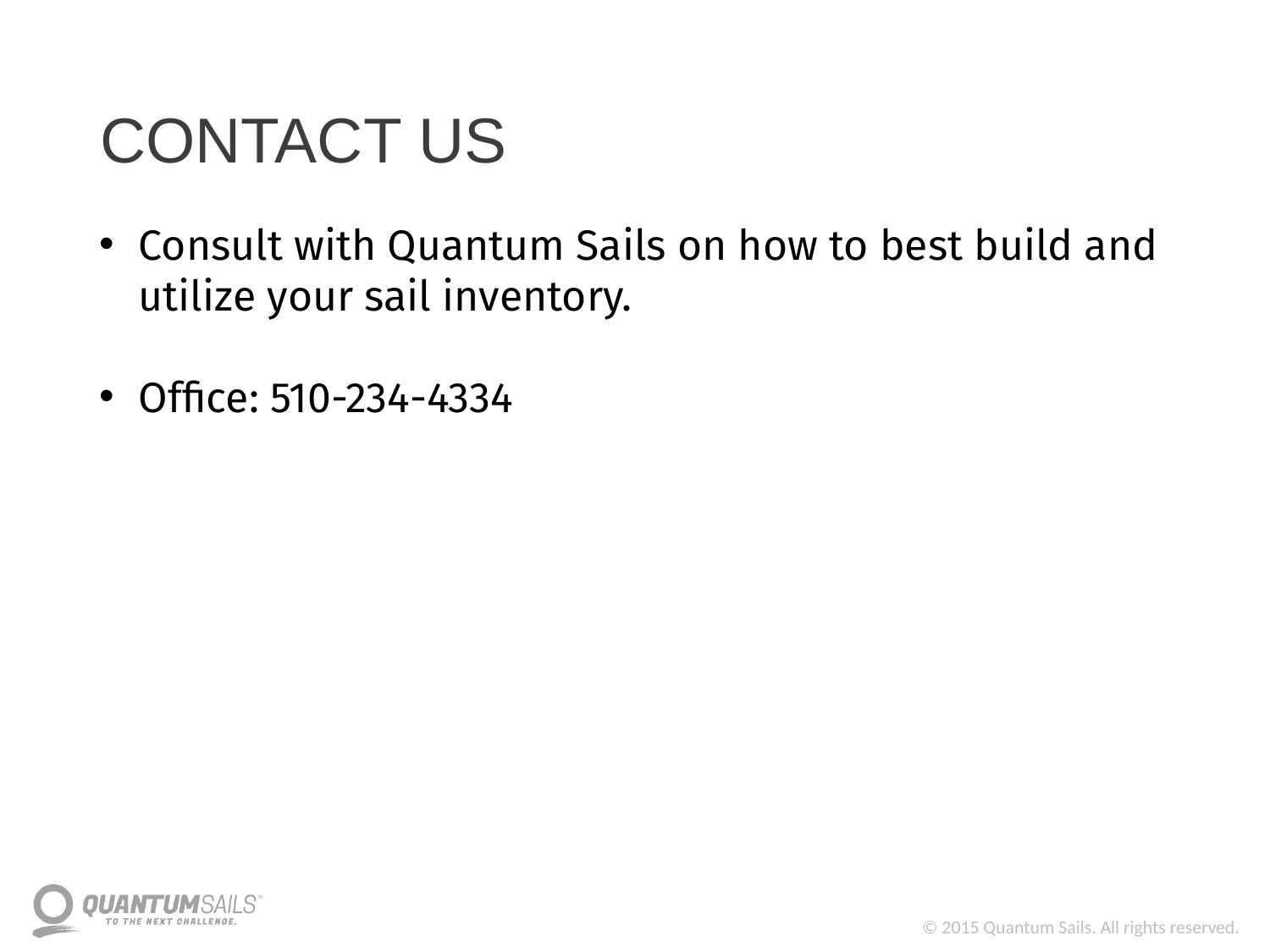

# Contact Us
Consult with Quantum Sails on how to best build and utilize your sail inventory.

Office: 510-234-4334